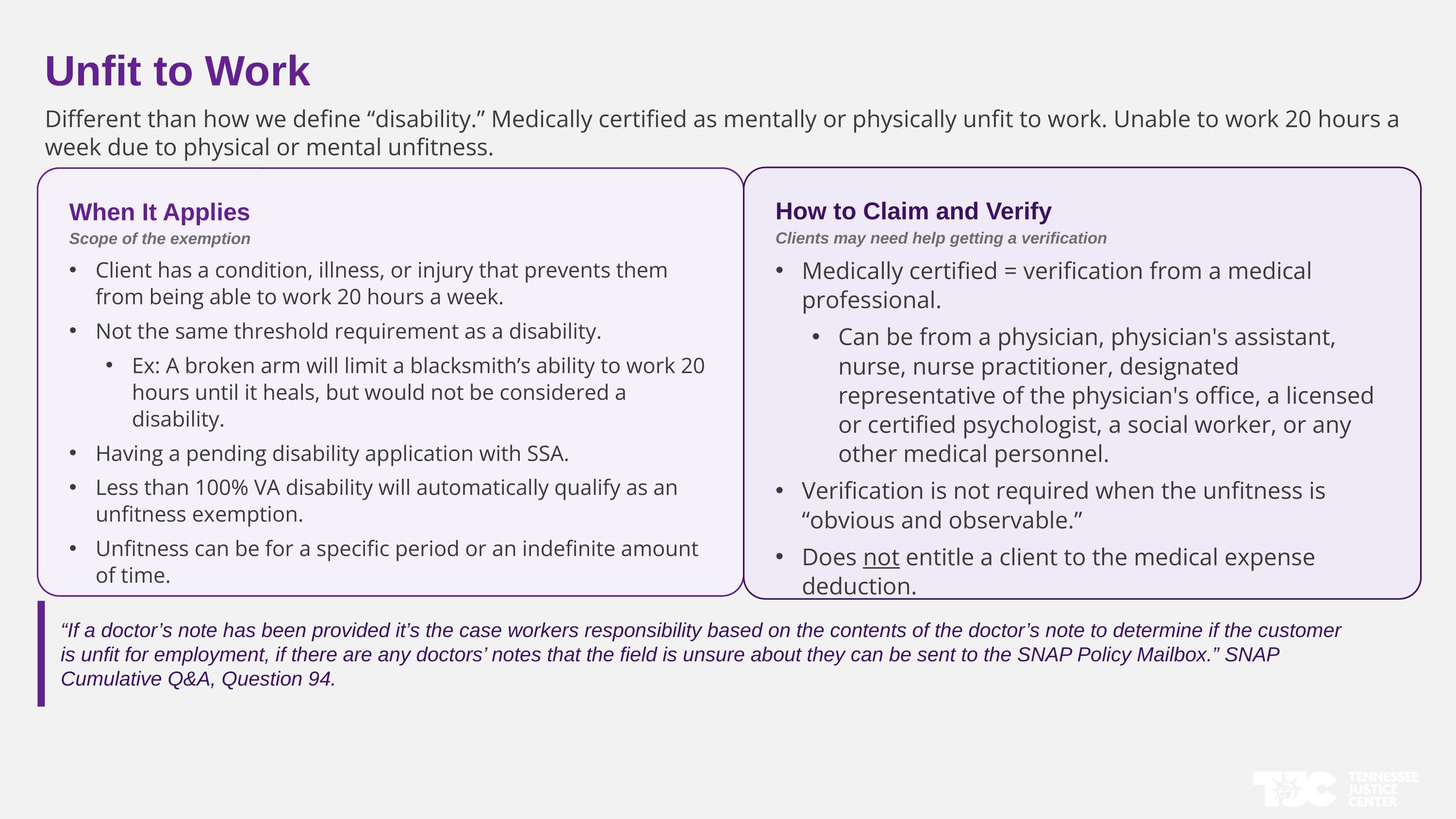

Unfit to Work
Different than how we define “disability.” Medically certified as mentally or physically unfit to work. Unable to work 20 hours a week due to physical or mental unfitness.
How to Claim and Verify
Clients may need help getting a verification
Medically certified = verification from a medical professional.
Can be from a physician, physician's assistant, nurse, nurse practitioner, designated representative of the physician's office, a licensed or certified psychologist, a social worker, or any other medical personnel.
Verification is not required when the unfitness is “obvious and observable.”
Does not entitle a client to the medical expense deduction.

When It Applies
Scope of the exemption
Client has a condition, illness, or injury that prevents them from being able to work 20 hours a week.
Not the same threshold requirement as a disability.
Ex: A broken arm will limit a blacksmith’s ability to work 20 hours until it heals, but would not be considered a disability.
Having a pending disability application with SSA.
Less than 100% VA disability will automatically qualify as an unfitness exemption.
Unfitness can be for a specific period or an indefinite amount of time.

“If a doctor’s note has been provided it’s the case workers responsibility based on the contents of the doctor’s note to determine if the customer is unfit for employment, if there are any doctors’ notes that the field is unsure about they can be sent to the SNAP Policy Mailbox.” SNAP Cumulative Q&A, Question 94.